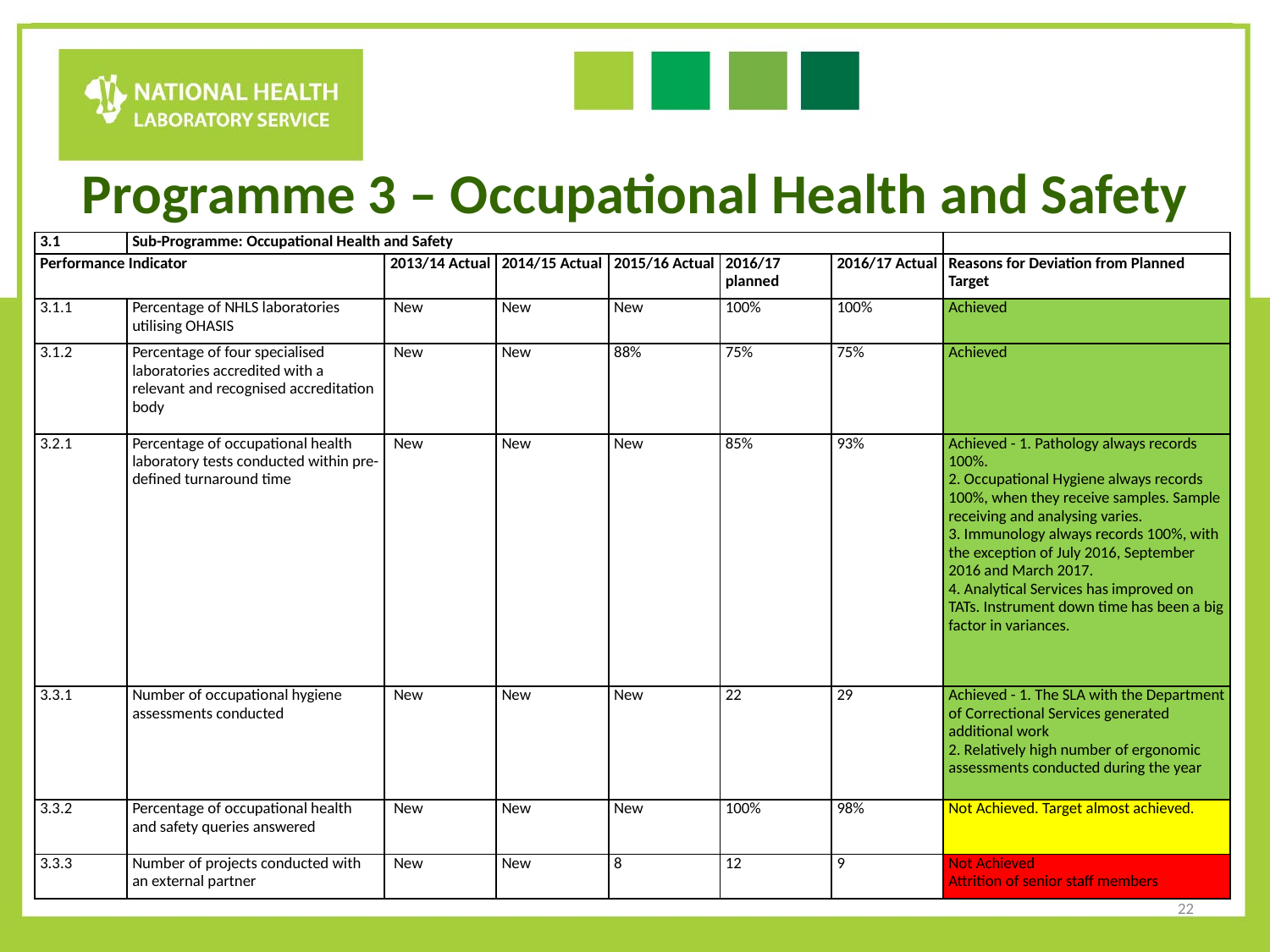

Programme 3 – Occupational Health and Safety
| 3.1 | Sub-Programme: Occupational Health and Safety |  |  |  |  |  |  |
| --- | --- | --- | --- | --- | --- | --- | --- |
| Performance Indicator |  | 2013/14 Actual | 2014/15 Actual | 2015/16 Actual | 2016/17 planned | 2016/17 Actual | Reasons for Deviation from Planned Target |
| 3.1.1 | Percentage of NHLS laboratories utilising OHASIS | New | New | New | 100% | 100% | Achieved |
| 3.1.2 | Percentage of four specialised laboratories accredited with a relevant and recognised accreditation body | New | New | 88% | 75% | 75% | Achieved |
| 3.2.1 | Percentage of occupational health laboratory tests conducted within pre-defined turnaround time | New | New | New | 85% | 93% | Achieved - 1. Pathology always records 100%. 2. Occupational Hygiene always records 100%, when they receive samples. Sample receiving and analysing varies. 3. Immunology always records 100%, with the exception of July 2016, September 2016 and March 2017. 4. Analytical Services has improved on TATs. Instrument down time has been a big factor in variances. |
| 3.3.1 | Number of occupational hygiene assessments conducted | New | New | New | 22 | 29 | Achieved - 1. The SLA with the Department of Correctional Services generated additional work 2. Relatively high number of ergonomic assessments conducted during the year |
| 3.3.2 | Percentage of occupational health and safety queries answered | New | New | New | 100% | 98% | Not Achieved. Target almost achieved. |
| 3.3.3 | Number of projects conducted with an external partner | New | New | 8 | 12 | 9 | Not Achieved Attrition of senior staff members |
22